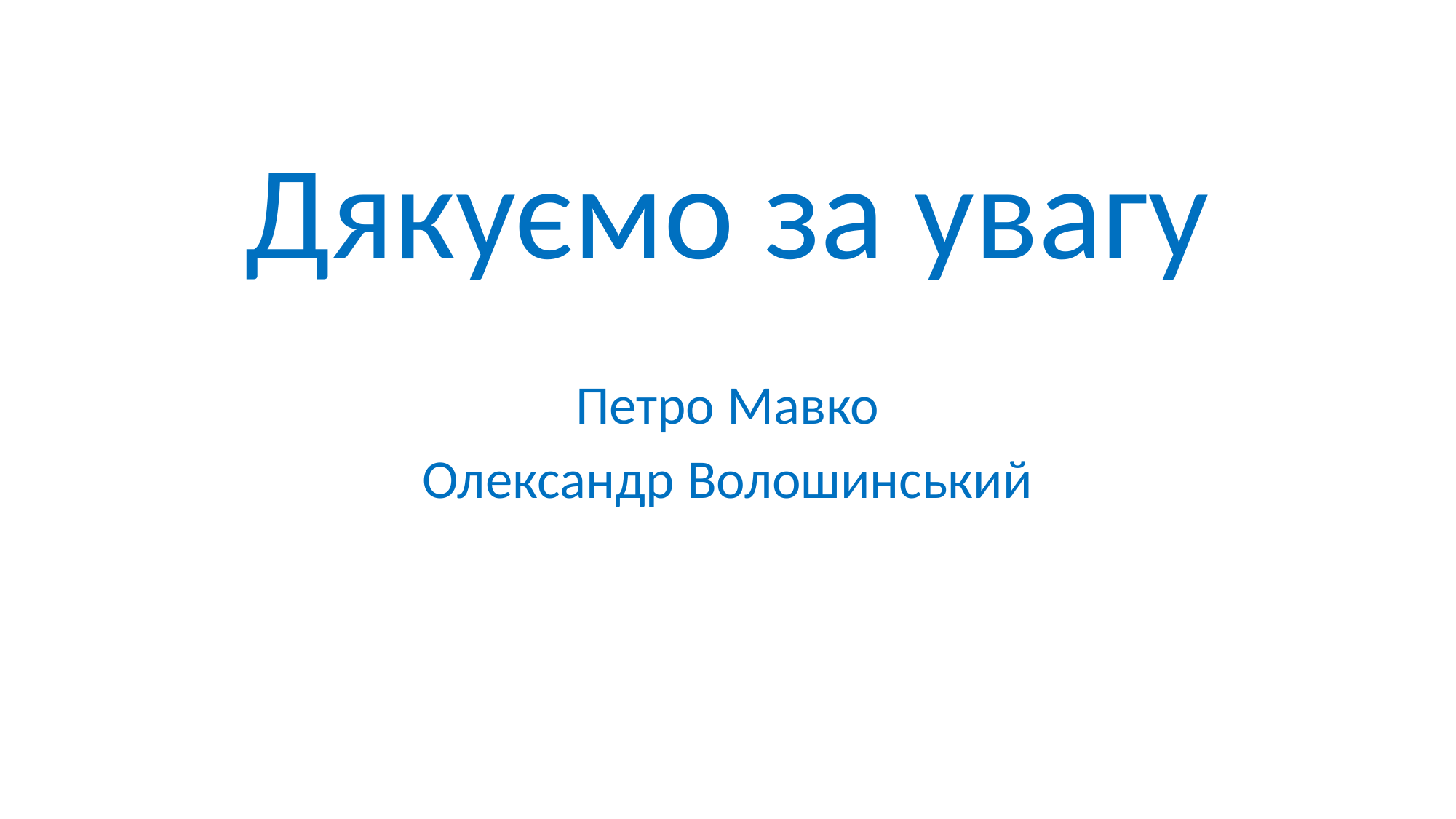

Дякуємо за увагу

Петро Мавко
Олександр Волошинський